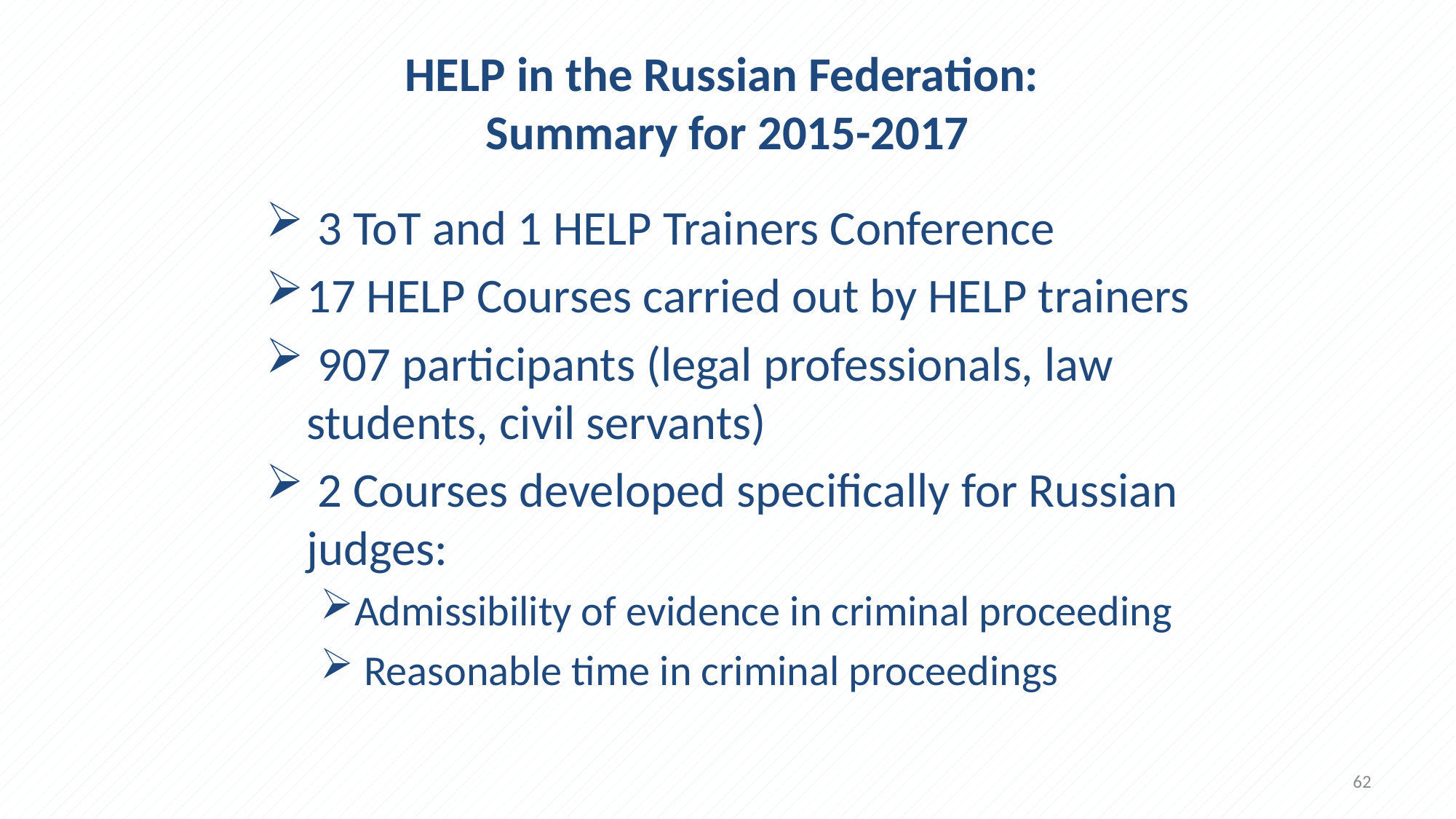

# HELP in the Russian Federation: Summary for 2015-2017
 3 ToT and 1 HELP Trainers Conference
17 HELP Courses carried out by HELP trainers
 907 participants (legal professionals, law students, civil servants)
 2 Courses developed specifically for Russian judges:
Admissibility of evidence in criminal proceeding
 Reasonable time in criminal proceedings

62